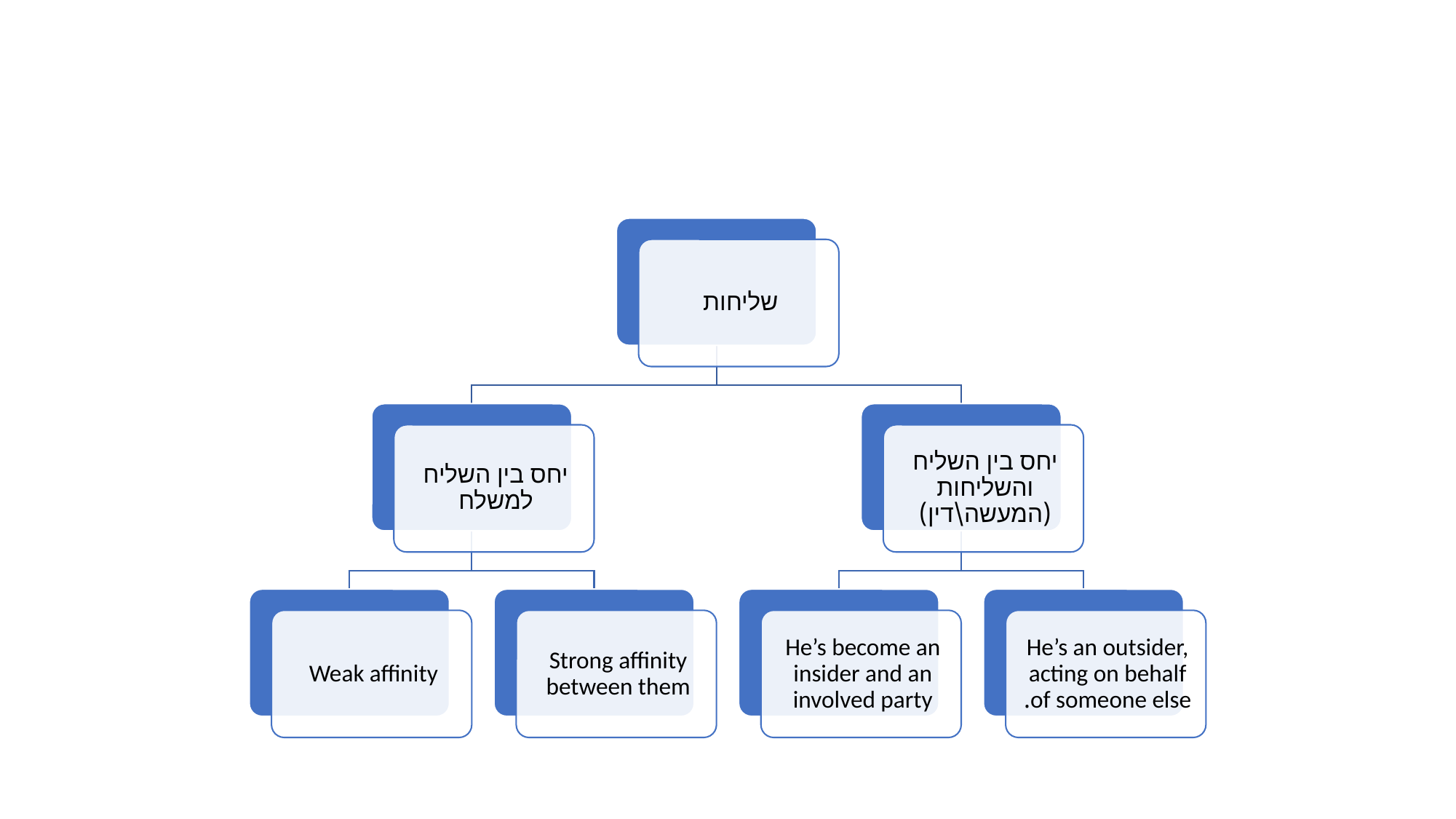

#
שליחות
יחס בין השליח והשליחות (המעשה\דין)
He’s an outsider, acting on behalf of someone else.
He’s become an insider and an involved party
יחס בין השליח למשלח
Strong affinity between them
Weak affinity